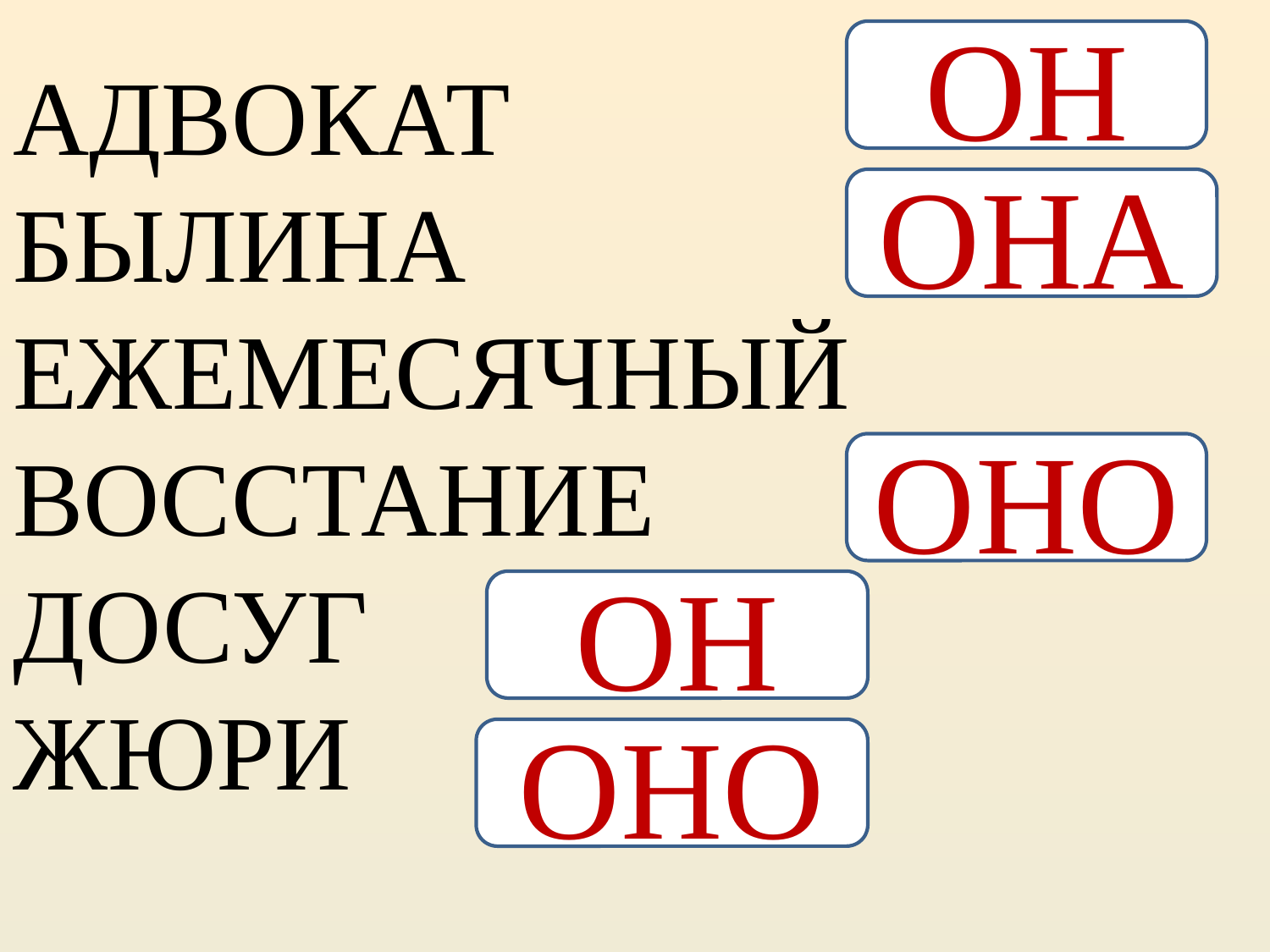

ОН
АДВОКАТ
БЫЛИНА
ЕЖЕМЕСЯЧНЫЙ
ВОССТАНИЕ
ДОСУГ
ЖЮРИ
ОНА
ОНО
ОН
ОНО